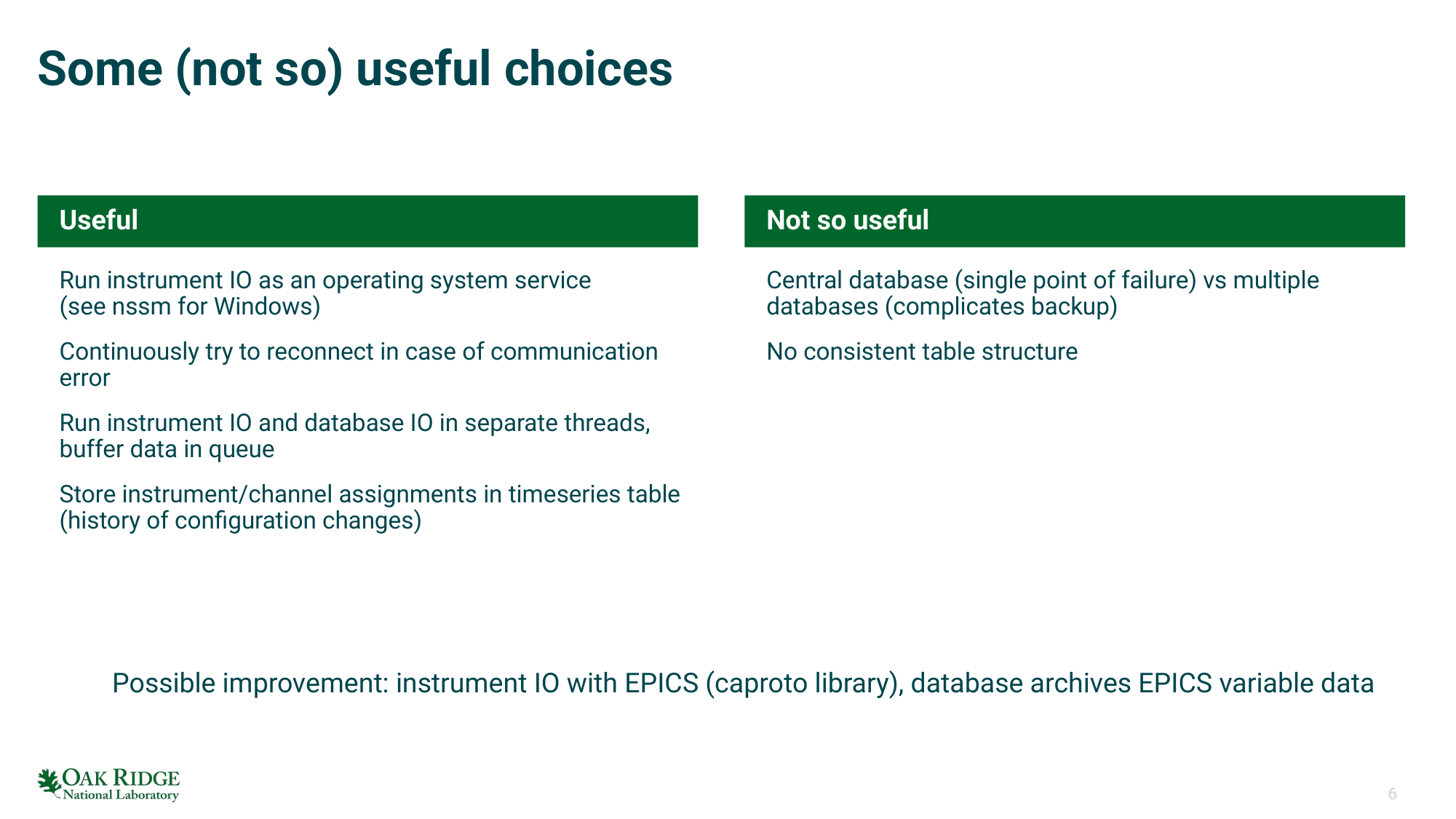

# Some (not so) useful choices
Not so useful
Useful
Run instrument IO as an operating system service
(see nssm for Windows)
Continuously try to reconnect in case of communication error
Run instrument IO and database IO in separate threads, buffer data in queue
Store instrument/channel assignments in timeseries table (history of configuration changes)
Central database (single point of failure) vs multiple databases (complicates backup)
No consistent table structure
Possible improvement: instrument IO with EPICS (caproto library), database archives EPICS variable data